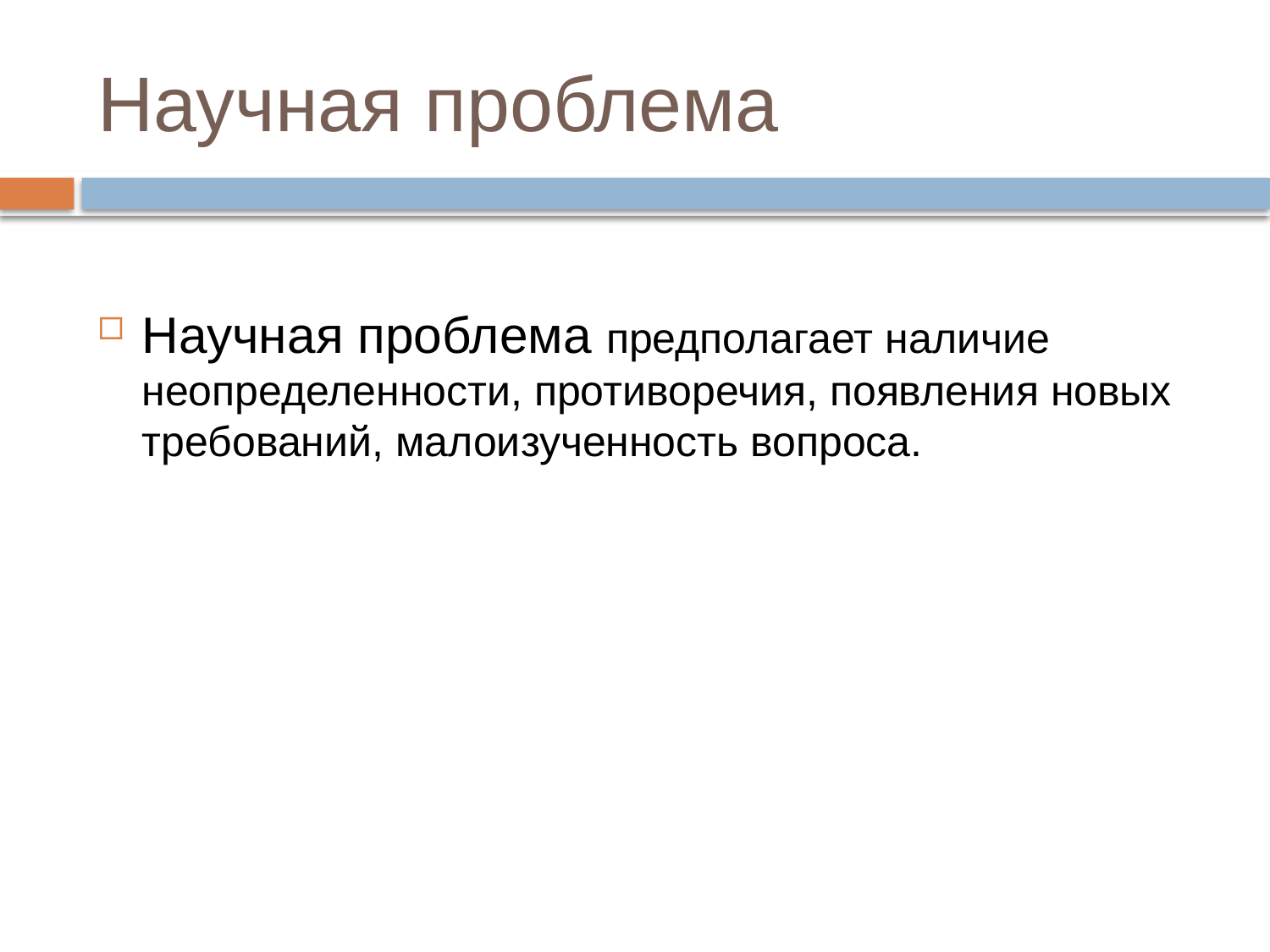

# Научная проблема

Научная проблема предполагает наличие неопределенности, противоречия, появления новых требований, малоизученность вопроса.